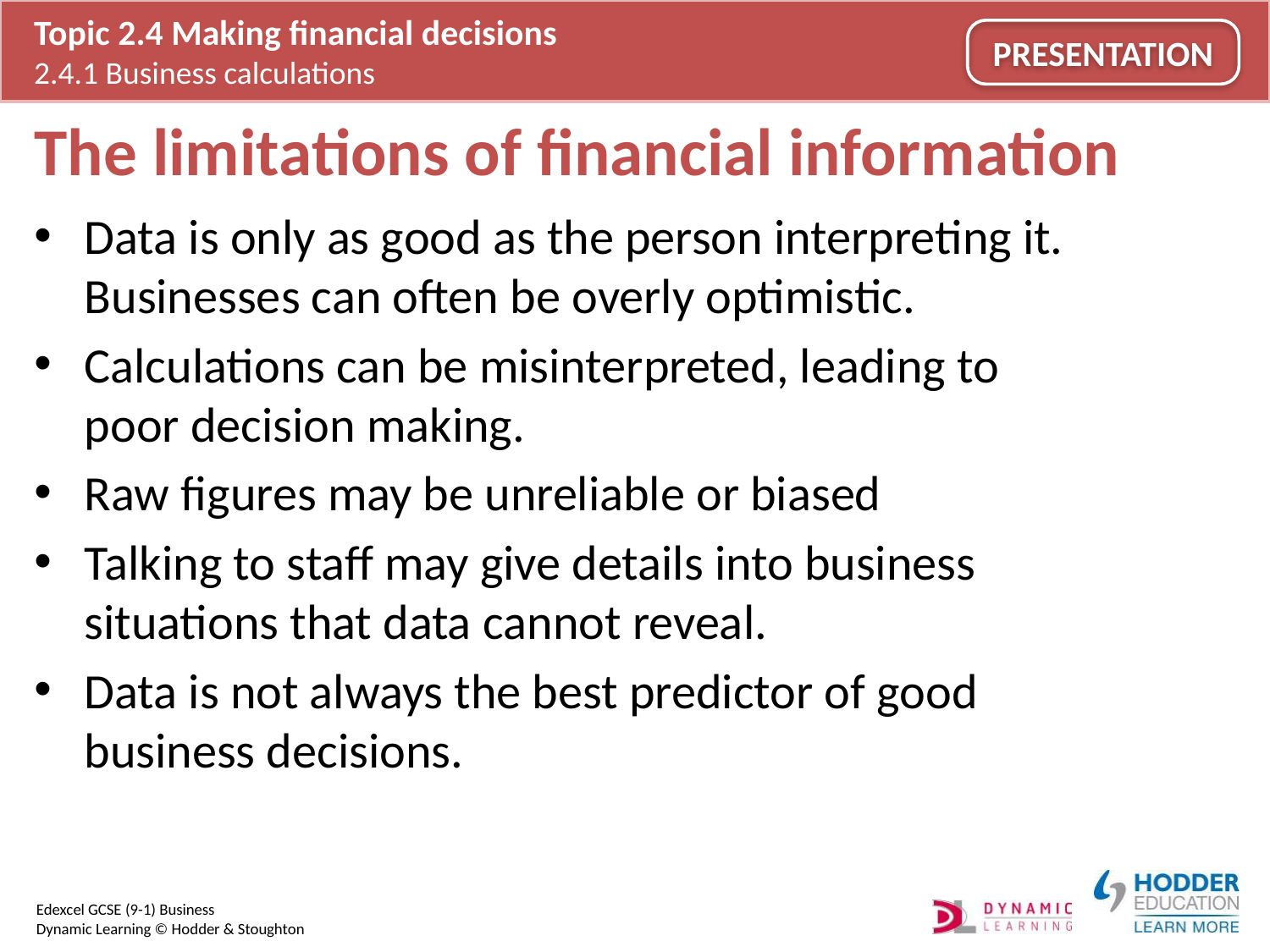

# The limitations of financial information
Data is only as good as the person interpreting it. Businesses can often be overly optimistic.
Calculations can be misinterpreted, leading to poor decision making.
Raw figures may be unreliable or biased
Talking to staff may give details into business situations that data cannot reveal.
Data is not always the best predictor of good business decisions.